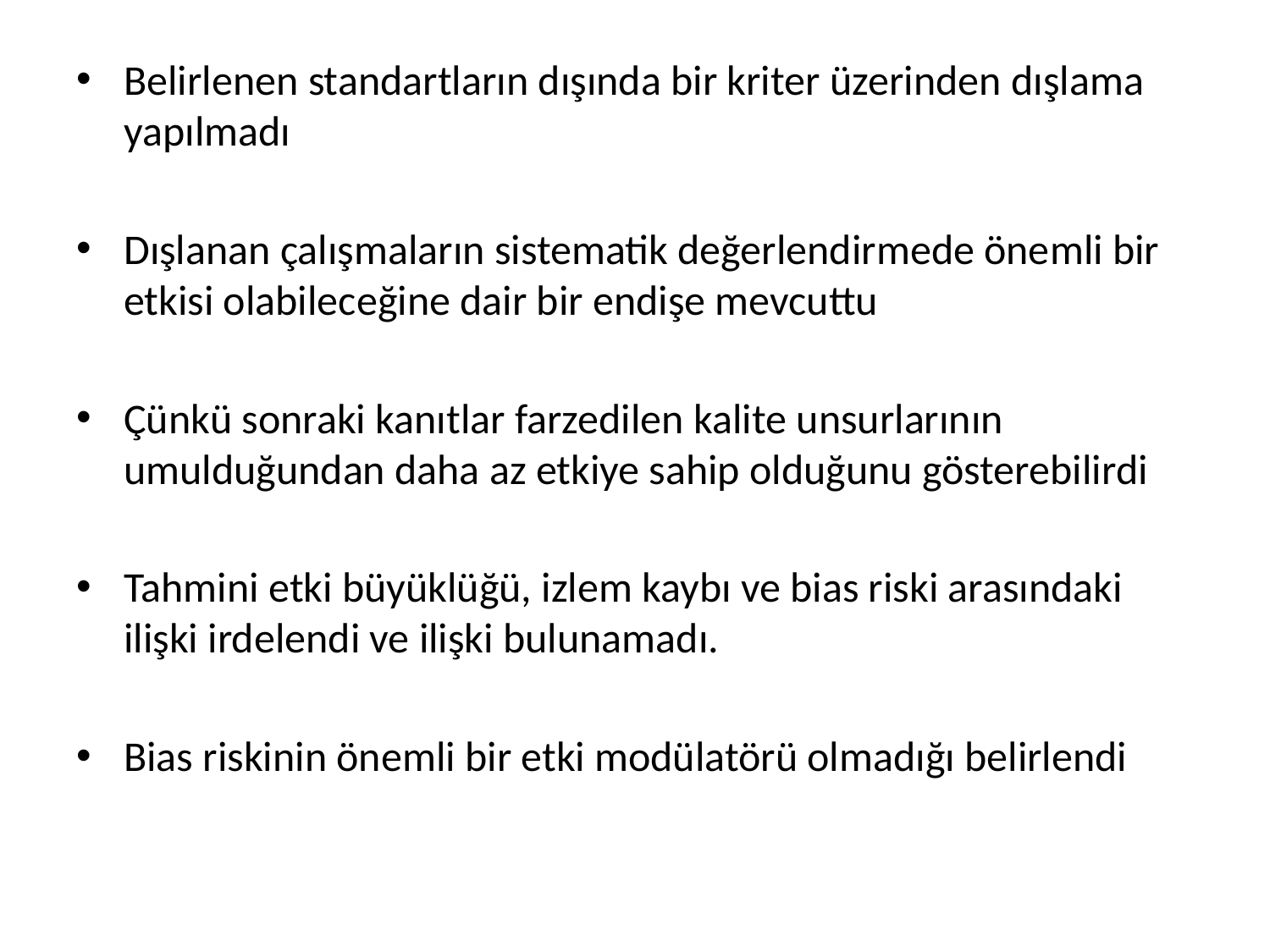

Belirlenen standartların dışında bir kriter üzerinden dışlama yapılmadı

Dışlanan çalışmaların sistematik değerlendirmede önemli bir etkisi olabileceğine dair bir endişe mevcuttu

Çünkü sonraki kanıtlar farzedilen kalite unsurlarının umulduğundan daha az etkiye sahip olduğunu gösterebilirdi

Tahmini etki büyüklüğü, izlem kaybı ve bias riski arasındaki ilişki irdelendi ve ilişki bulunamadı.

Bias riskinin önemli bir etki modülatörü olmadığı belirlendi